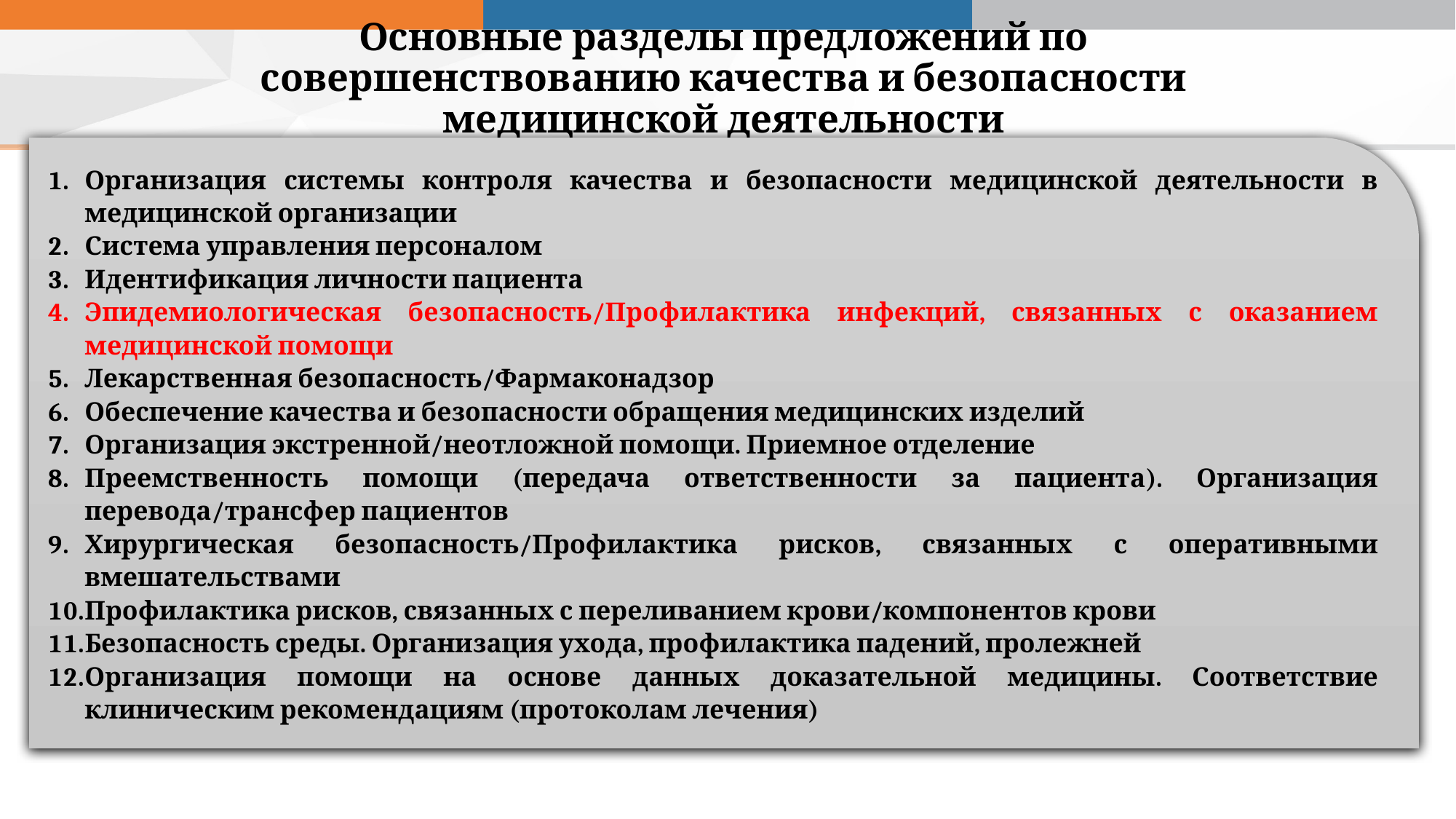

# Основные разделы предложений по совершенствованию качества и безопасности медицинской деятельности
Организация системы контроля качества и безопасности медицинской деятельности в медицинской организации
Система управления персоналом
Идентификация личности пациента
Эпидемиологическая безопасность/Профилактика инфекций, связанных с оказанием медицинской помощи
Лекарственная безопасность/Фармаконадзор
Обеспечение качества и безопасности обращения медицинских изделий
Организация экстренной/неотложной помощи. Приемное отделение
Преемственность помощи (передача ответственности за пациента). Организация перевода/трансфер пациентов
Хирургическая безопасность/Профилактика рисков, связанных с оперативными вмешательствами
Профилактика рисков, связанных с переливанием крови/компонентов крови
Безопасность среды. Организация ухода, профилактика падений, пролежней
Организация помощи на основе данных доказательной медицины. Соответствие клиническим рекомендациям (протоколам лечения)